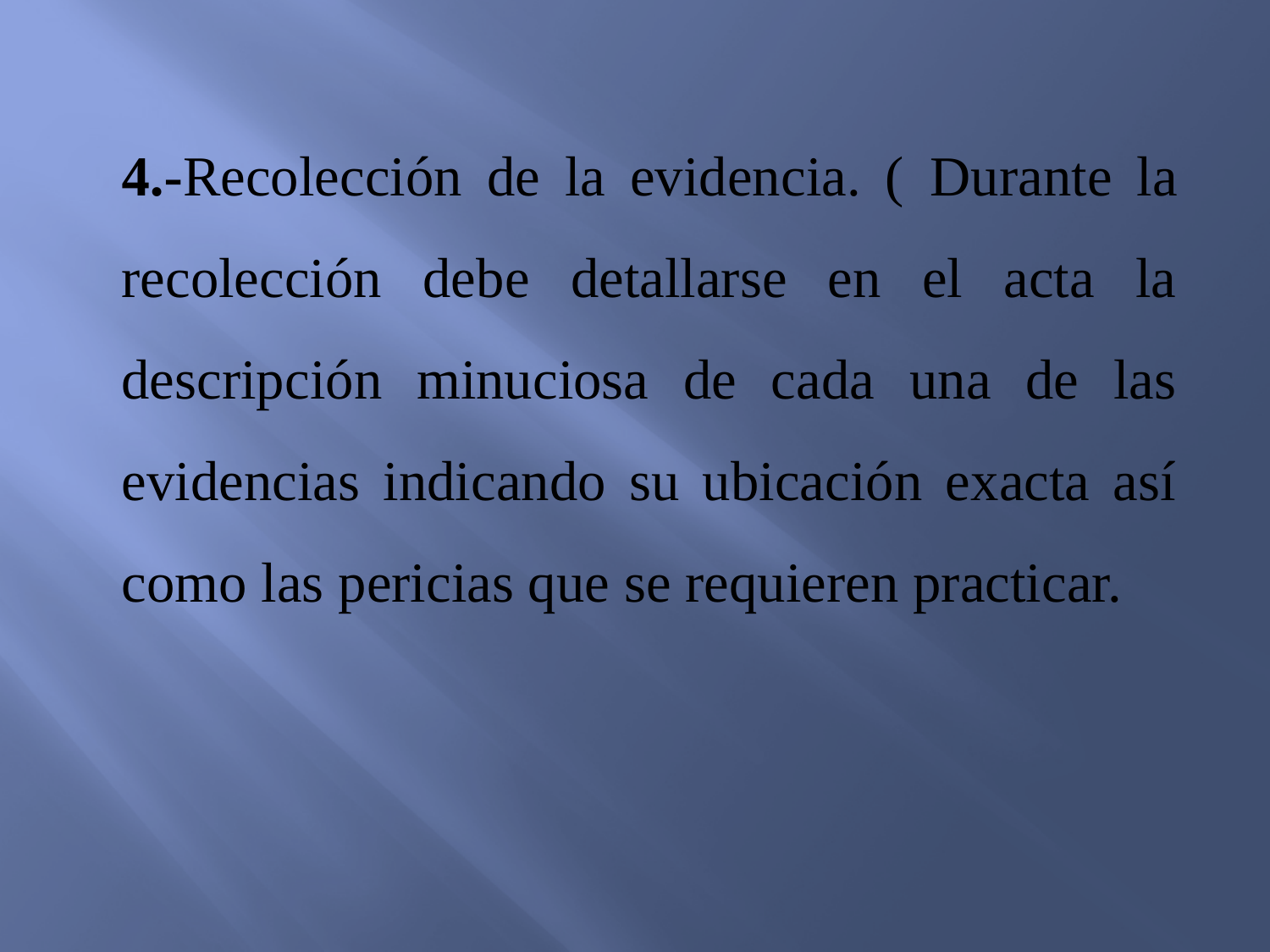

4.-Recolección de la evidencia. ( Durante la recolección debe detallarse en el acta la descripción minuciosa de cada una de las evidencias indicando su ubicación exacta así como las pericias que se requieren practicar.